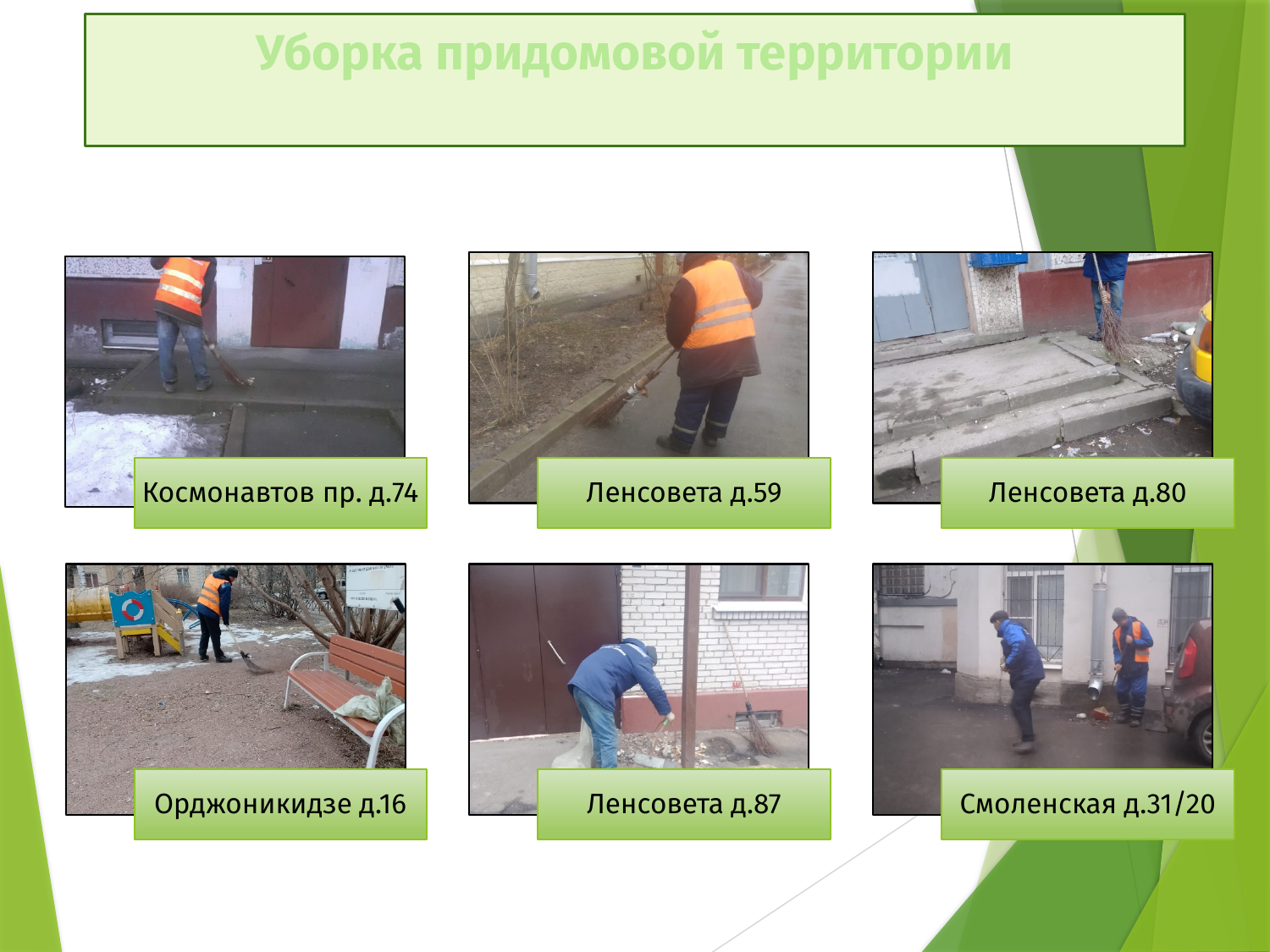

# Уборка придомовой территории
Космонавтов пр. д.74
Ленсовета д.59
Ленсовета д.80
Орджоникидзе д.16
Ленсовета д.87
Смоленская д.31/20